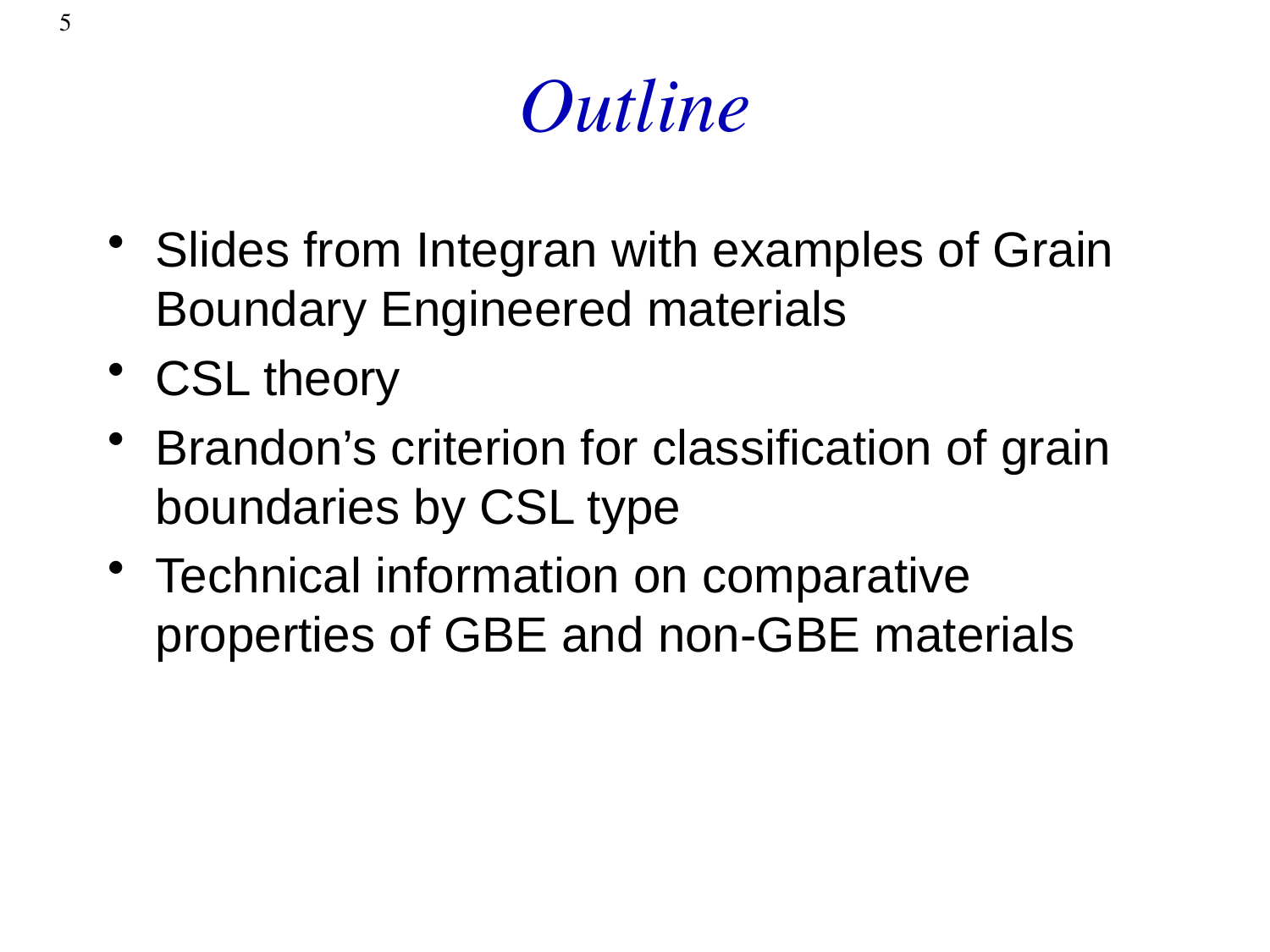

5
# Outline
Slides from Integran with examples of Grain Boundary Engineered materials
CSL theory
Brandon’s criterion for classification of grain boundaries by CSL type
Technical information on comparative properties of GBE and non-GBE materials